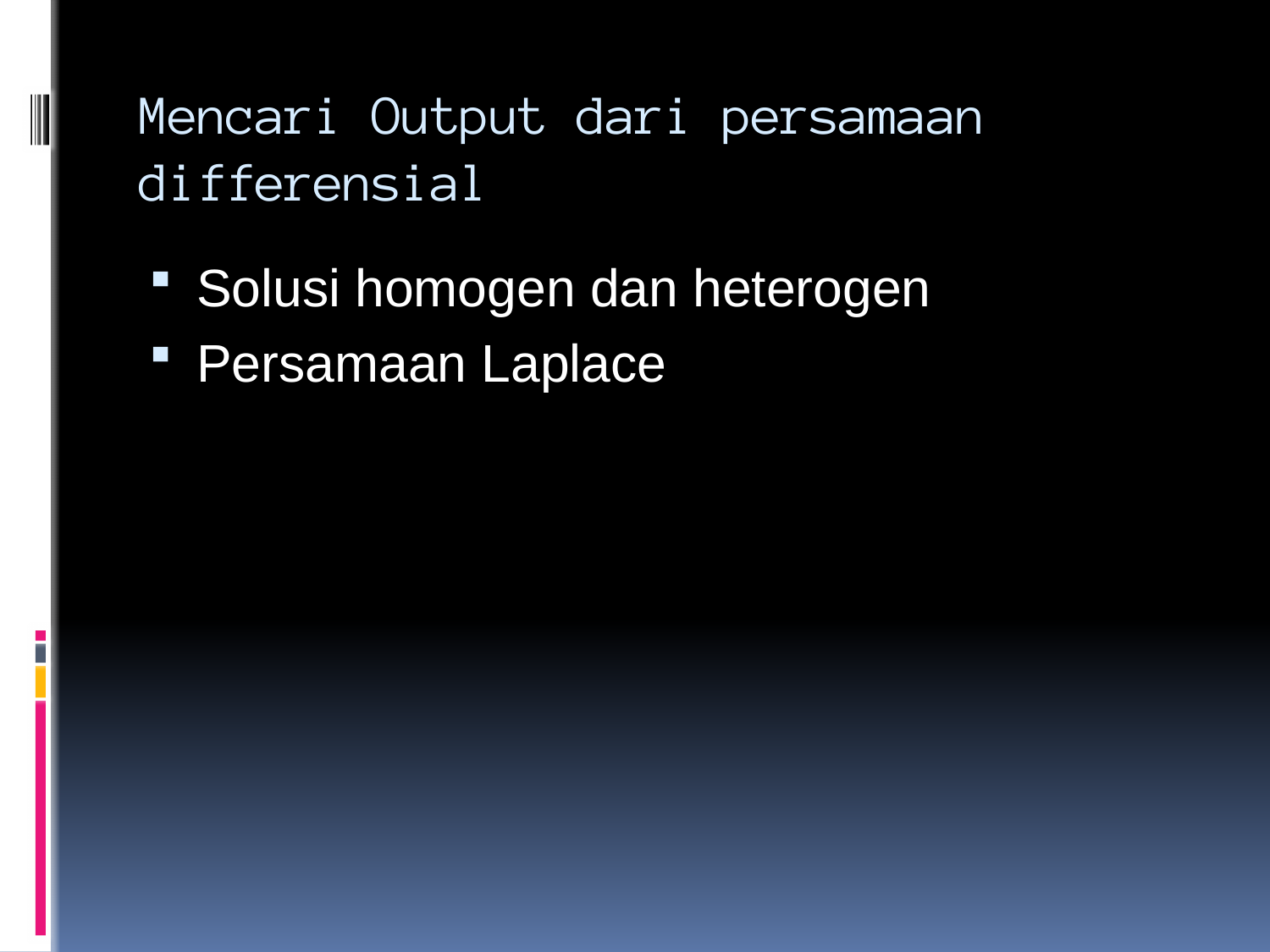

# Mencari Output dari persamaan differensial
Solusi homogen dan heterogen
Persamaan Laplace